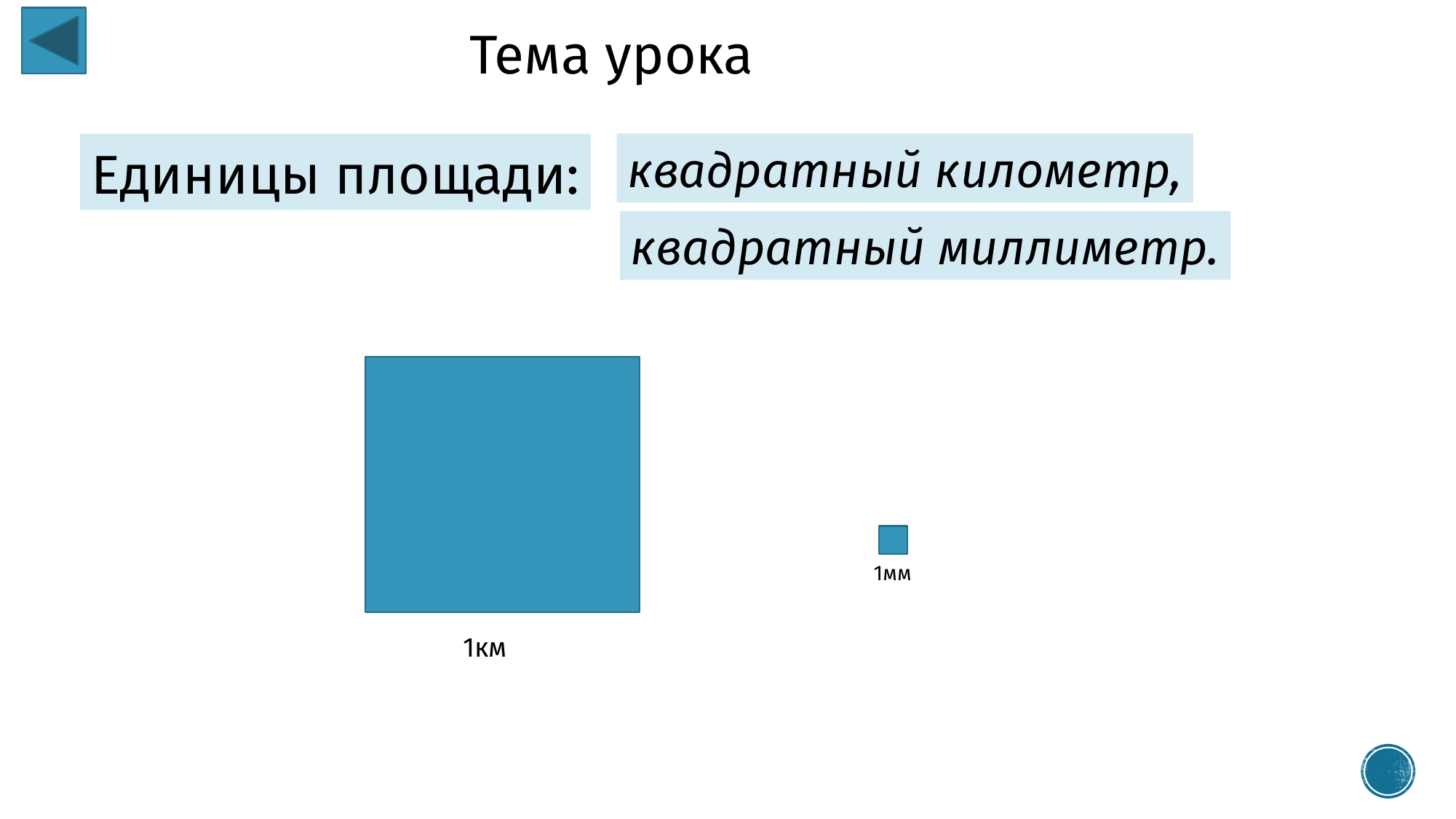

Тема урока
квадратный километр,
Единицы площади:
квадратный миллиметр.

1мм
1км